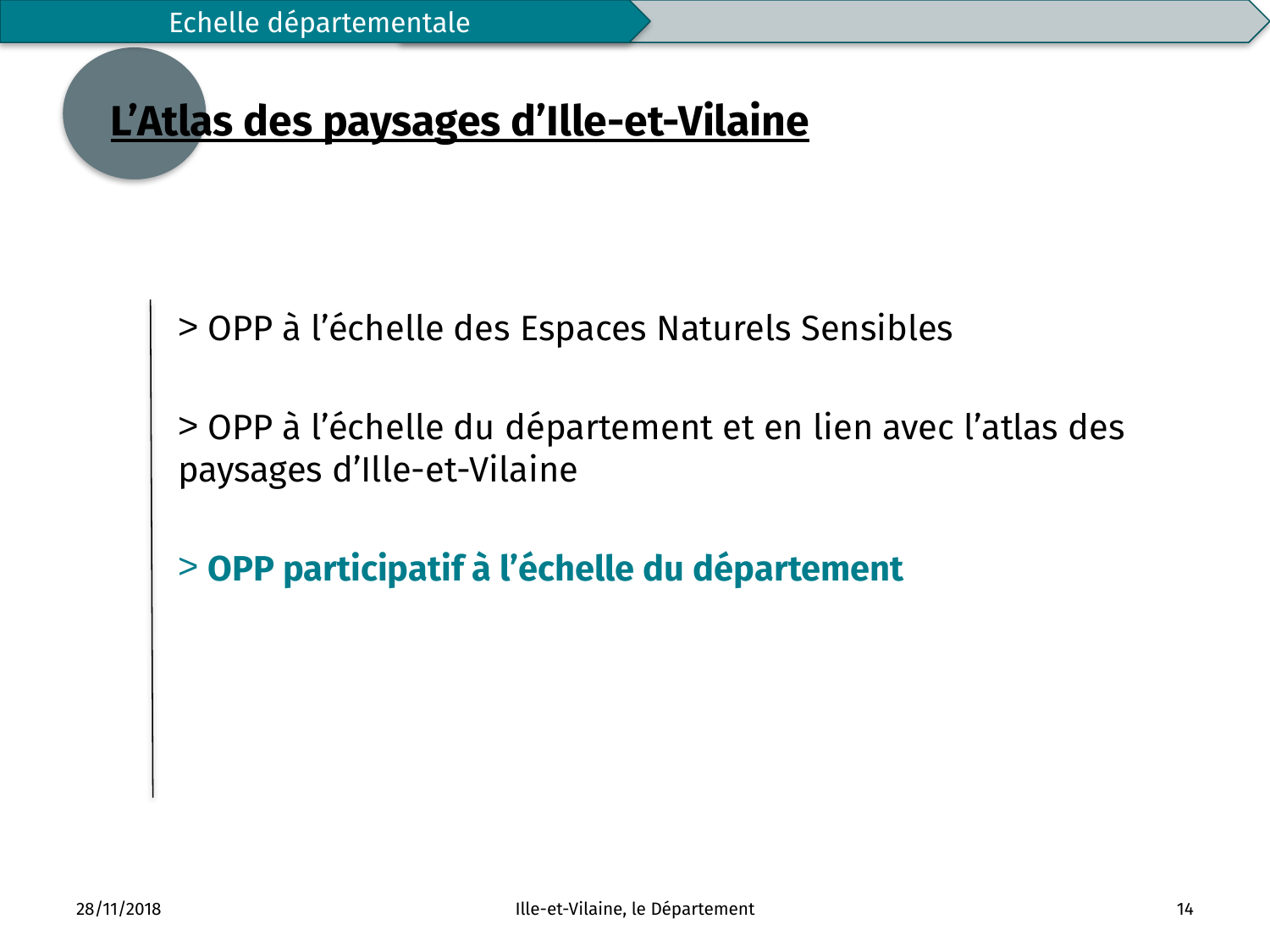

Echelle départementale

# L’Atlas des paysages d’Ille-et-Vilaine
 OPP à l’échelle des Espaces Naturels Sensibles

 OPP à l’échelle du département et en lien avec l’atlas des paysages d’Ille-et-Vilaine

 OPP participatif à l’échelle du département

28/11/2018
Ille-et-Vilaine, le Département
14